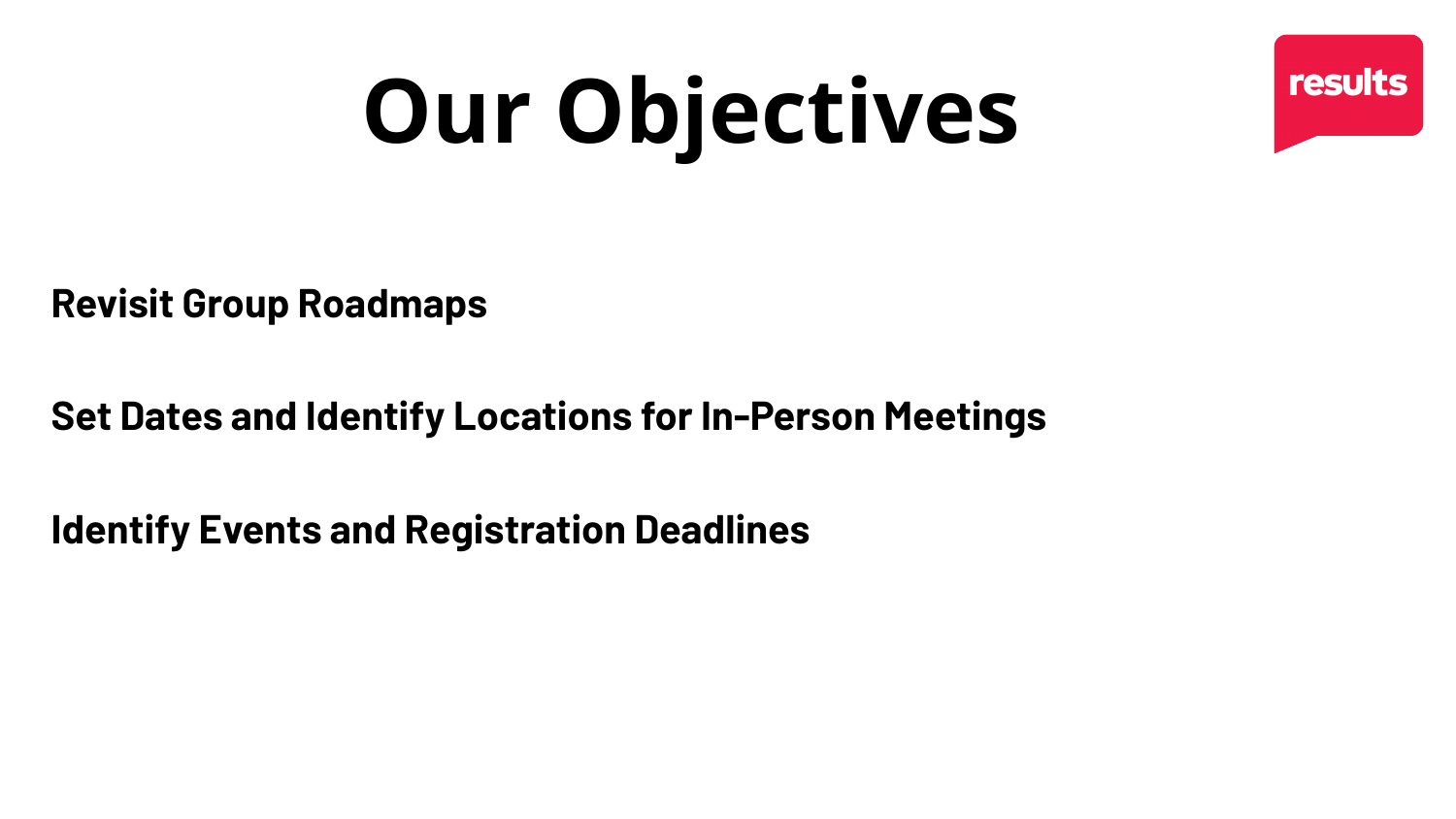

# Our Objectives

Revisit Group Roadmaps

Set Dates and Identify Locations for In-Person Meetings

Identify Events and Registration Deadlines